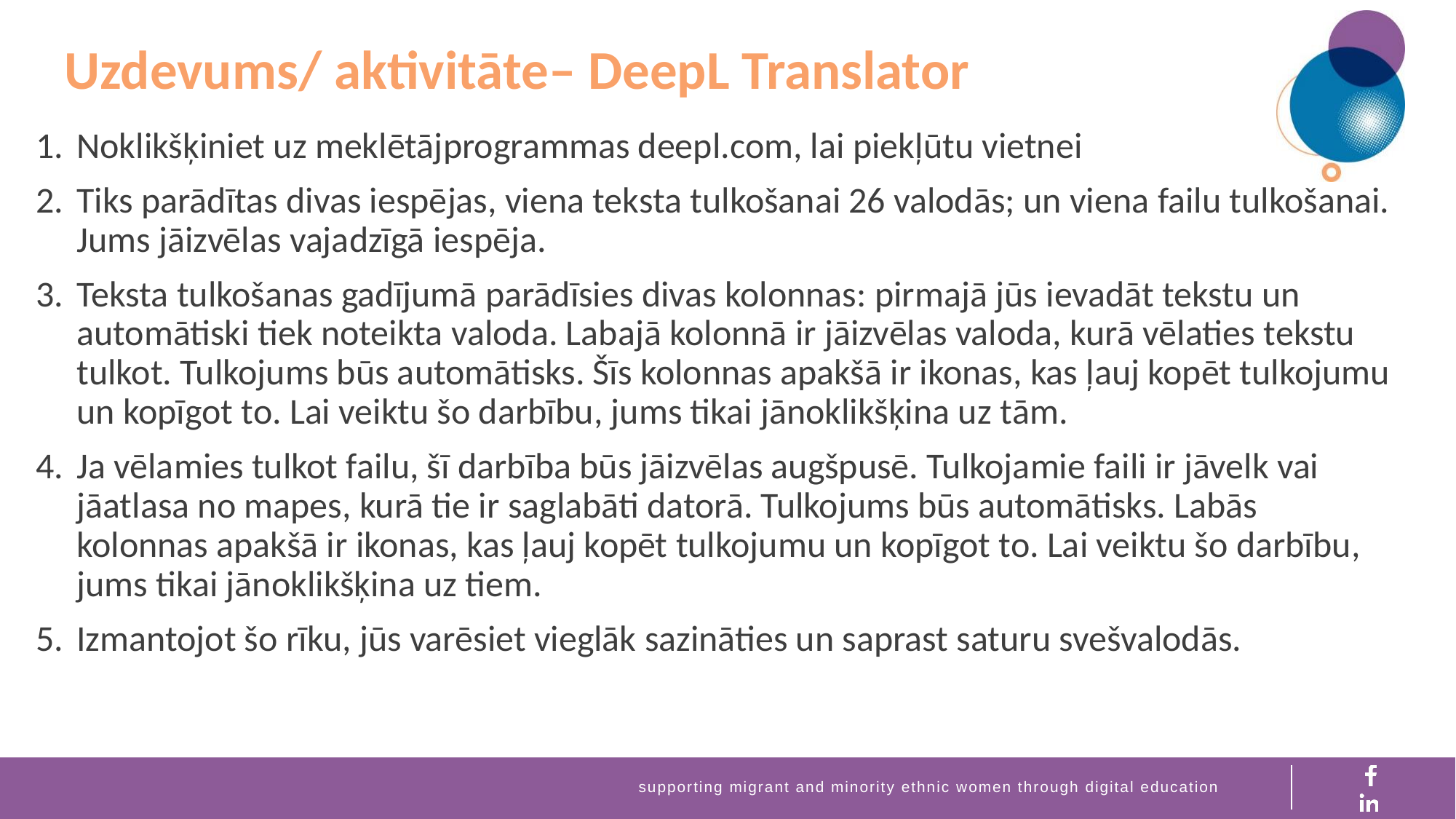

Uzdevums/ aktivitāte– DeepL Translator
Noklikšķiniet uz meklētājprogrammas deepl.com, lai piekļūtu vietnei
Tiks parādītas divas iespējas, viena teksta tulkošanai 26 valodās; un viena failu tulkošanai. Jums jāizvēlas vajadzīgā iespēja.
Teksta tulkošanas gadījumā parādīsies divas kolonnas: pirmajā jūs ievadāt tekstu un automātiski tiek noteikta valoda. Labajā kolonnā ir jāizvēlas valoda, kurā vēlaties tekstu tulkot. Tulkojums būs automātisks. Šīs kolonnas apakšā ir ikonas, kas ļauj kopēt tulkojumu un kopīgot to. Lai veiktu šo darbību, jums tikai jānoklikšķina uz tām.
Ja vēlamies tulkot failu, šī darbība būs jāizvēlas augšpusē. Tulkojamie faili ir jāvelk vai jāatlasa no mapes, kurā tie ir saglabāti datorā. Tulkojums būs automātisks. Labās kolonnas apakšā ir ikonas, kas ļauj kopēt tulkojumu un kopīgot to. Lai veiktu šo darbību, jums tikai jānoklikšķina uz tiem.
Izmantojot šo rīku, jūs varēsiet vieglāk sazināties un saprast saturu svešvalodās.